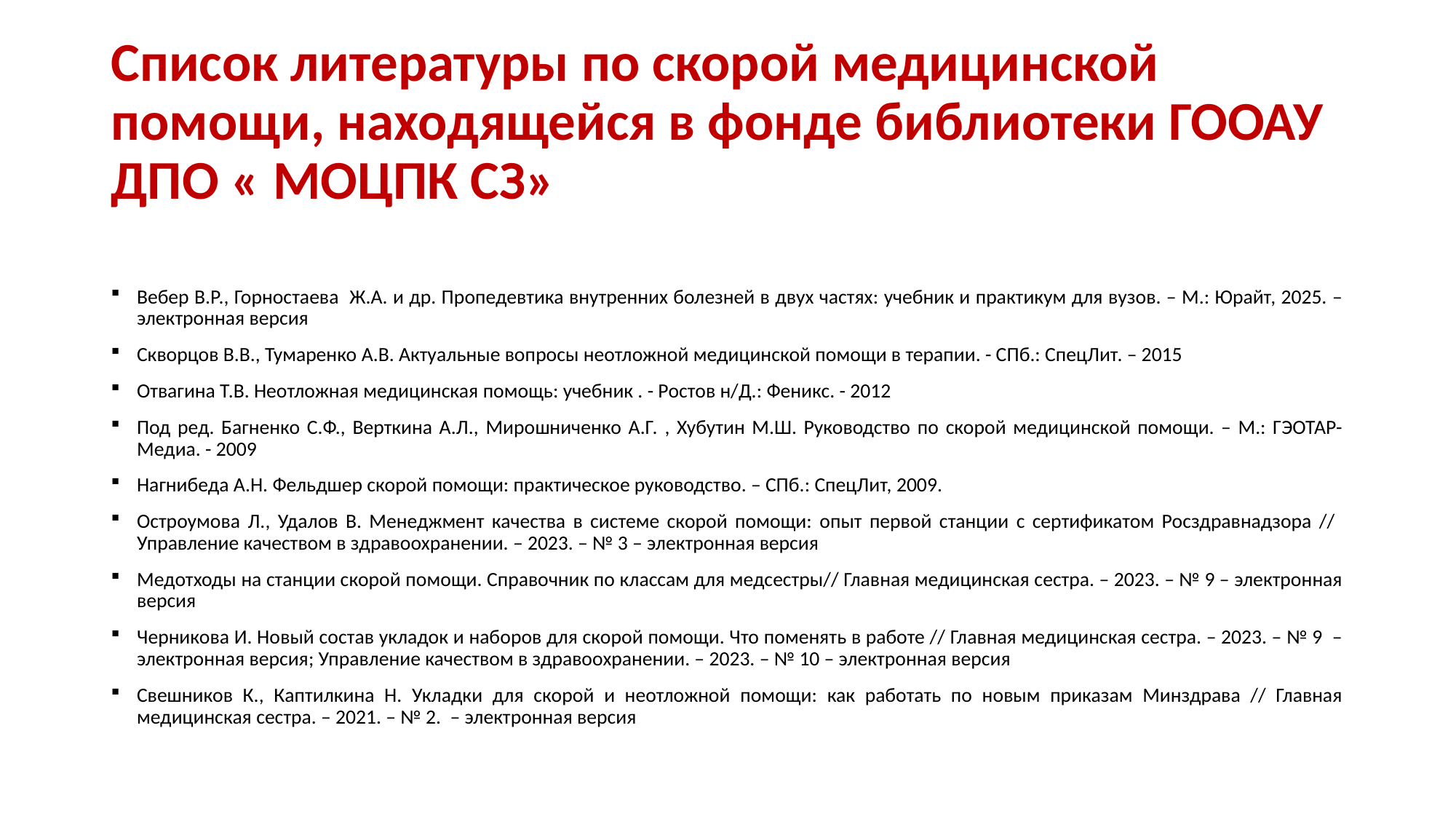

# Список литературы по скорой медицинской помощи, находящейся в фонде библиотеки ГООАУ ДПО « МОЦПК СЗ»

Вебер В.Р., Горностаева  Ж.А. и др. Пропедевтика внутренних болезней в двух частях: учебник и практикум для вузов. – М.: Юрайт, 2025. – электронная версия
Скворцов В.В., Тумаренко А.В. Актуальные вопросы неотложной медицинской помощи в терапии. - СПб.: СпецЛит. – 2015
Отвагина Т.В. Неотложная медицинская помощь: учебник . - Ростов н/Д.: Феникс. - 2012
Под ред. Багненко С.Ф., Верткина А.Л., Мирошниченко А.Г. , Хубутин М.Ш. Руководство по скорой медицинской помощи. – М.: ГЭОТАР-Медиа. - 2009
Нагнибеда А.Н. Фельдшер скорой помощи: практическое руководство. – СПб.: СпецЛит, 2009.
Остроумова Л., Удалов В. Менеджмент качества в системе скорой помощи: опыт первой станции с сертификатом Росздравнадзора //  Управление качеством в здравоохранении. – 2023. – № 3 – электронная версия
Медотходы на станции скорой помощи. Справочник по классам для медсестры// Главная медицинская сестра. – 2023. – № 9 – электронная версия
Черникова И. Новый состав укладок и наборов для скорой помощи. Что поменять в работе // Главная медицинская сестра. – 2023. – № 9  – электронная версия; Управление качеством в здравоохранении. – 2023. – № 10 – электронная версия
Свешников К., Каптилкина Н. Укладки для скорой и неотложной помощи: как работать по новым приказам Минздрава // Главная медицинская сестра. – 2021. – № 2.  – электронная версия